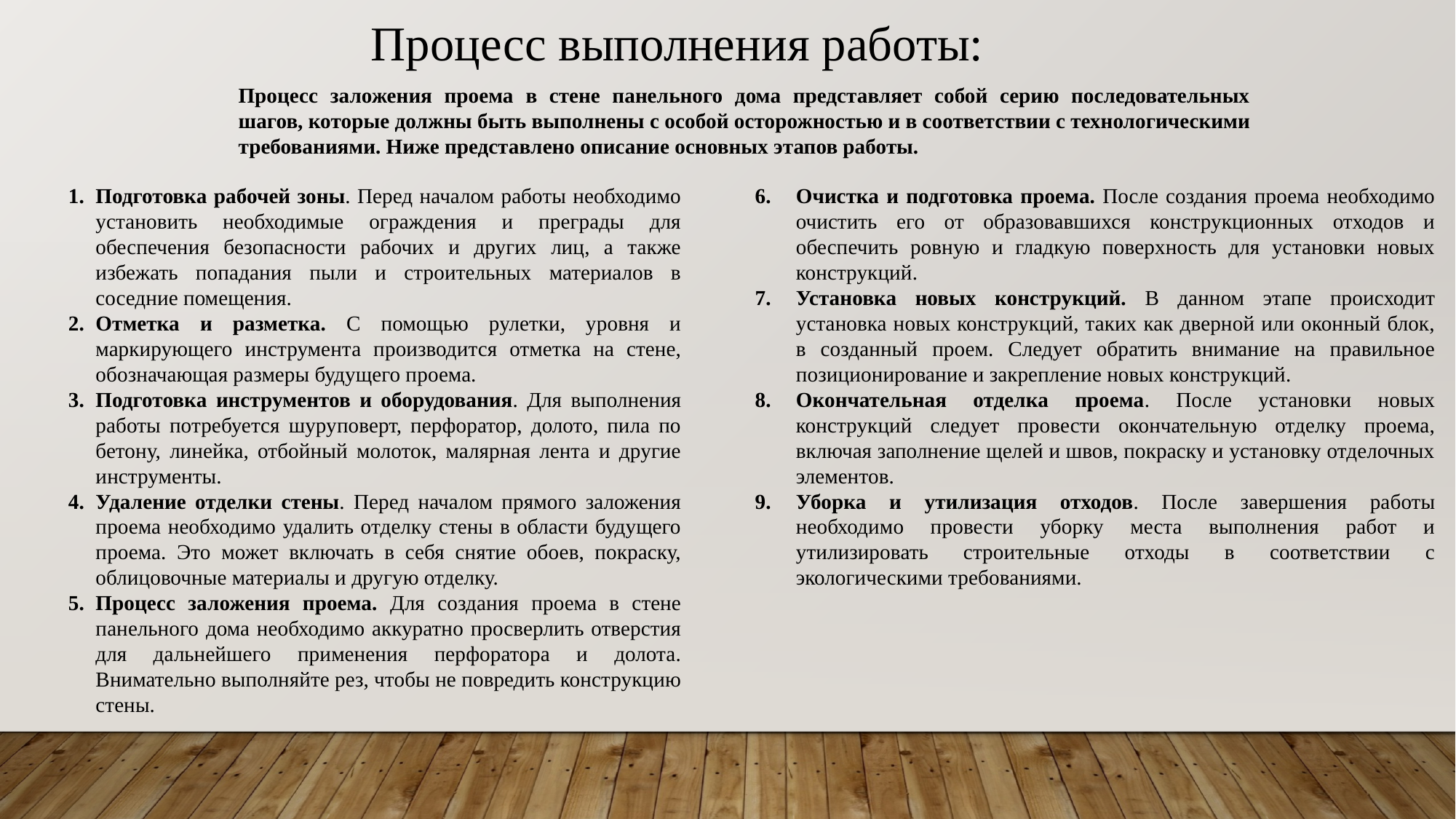

Процесс выполнения работы:
Процесс заложения проема в стене панельного дома представляет собой серию последовательных шагов, которые должны быть выполнены с особой осторожностью и в соответствии с технологическими требованиями. Ниже представлено описание основных этапов работы.
Подготовка рабочей зоны. Перед началом работы необходимо установить необходимые ограждения и преграды для обеспечения безопасности рабочих и других лиц, а также избежать попадания пыли и строительных материалов в соседние помещения.
Отметка и разметка. С помощью рулетки, уровня и маркирующего инструмента производится отметка на стене, обозначающая размеры будущего проема.
Подготовка инструментов и оборудования. Для выполнения работы потребуется шуруповерт, перфоратор, долото, пила по бетону, линейка, отбойный молоток, малярная лента и другие инструменты.
Удаление отделки стены. Перед началом прямого заложения проема необходимо удалить отделку стены в области будущего проема. Это может включать в себя снятие обоев, покраску, облицовочные материалы и другую отделку.
Процесс заложения проема. Для создания проема в стене панельного дома необходимо аккуратно просверлить отверстия для дальнейшего применения перфоратора и долота. Внимательно выполняйте рез, чтобы не повредить конструкцию стены.
Очистка и подготовка проема. После создания проема необходимо очистить его от образовавшихся конструкционных отходов и обеспечить ровную и гладкую поверхность для установки новых конструкций.
Установка новых конструкций. В данном этапе происходит установка новых конструкций, таких как дверной или оконный блок, в созданный проем. Следует обратить внимание на правильное позиционирование и закрепление новых конструкций.
Окончательная отделка проема. После установки новых конструкций следует провести окончательную отделку проема, включая заполнение щелей и швов, покраску и установку отделочных элементов.
Уборка и утилизация отходов. После завершения работы необходимо провести уборку места выполнения работ и утилизировать строительные отходы в соответствии с экологическими требованиями.